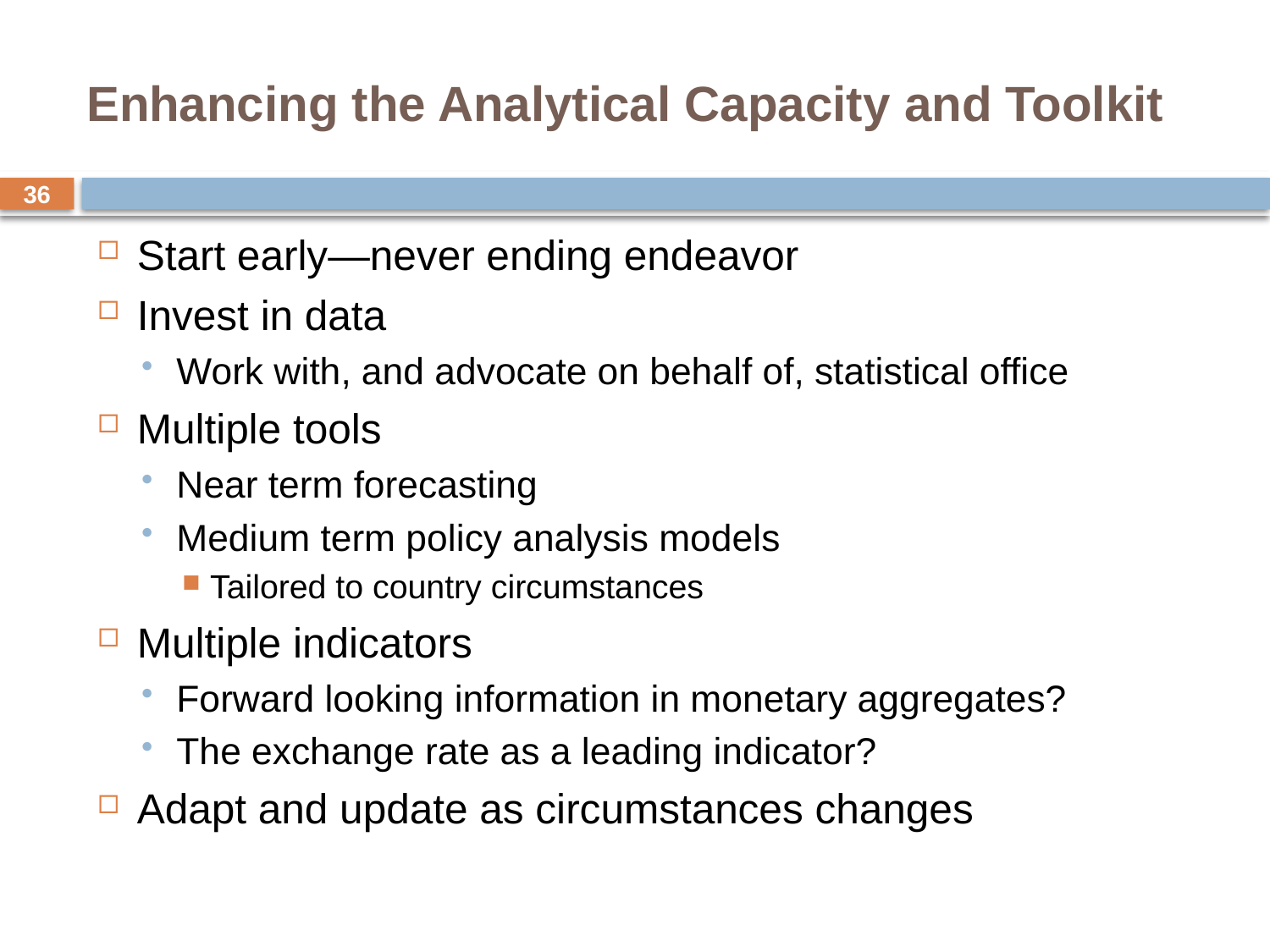

# Enhancing the Analytical Capacity and Toolkit
36
Start early—never ending endeavor
Invest in data
Work with, and advocate on behalf of, statistical office
Multiple tools
Near term forecasting
Medium term policy analysis models
Tailored to country circumstances
Multiple indicators
Forward looking information in monetary aggregates?
The exchange rate as a leading indicator?
Adapt and update as circumstances changes